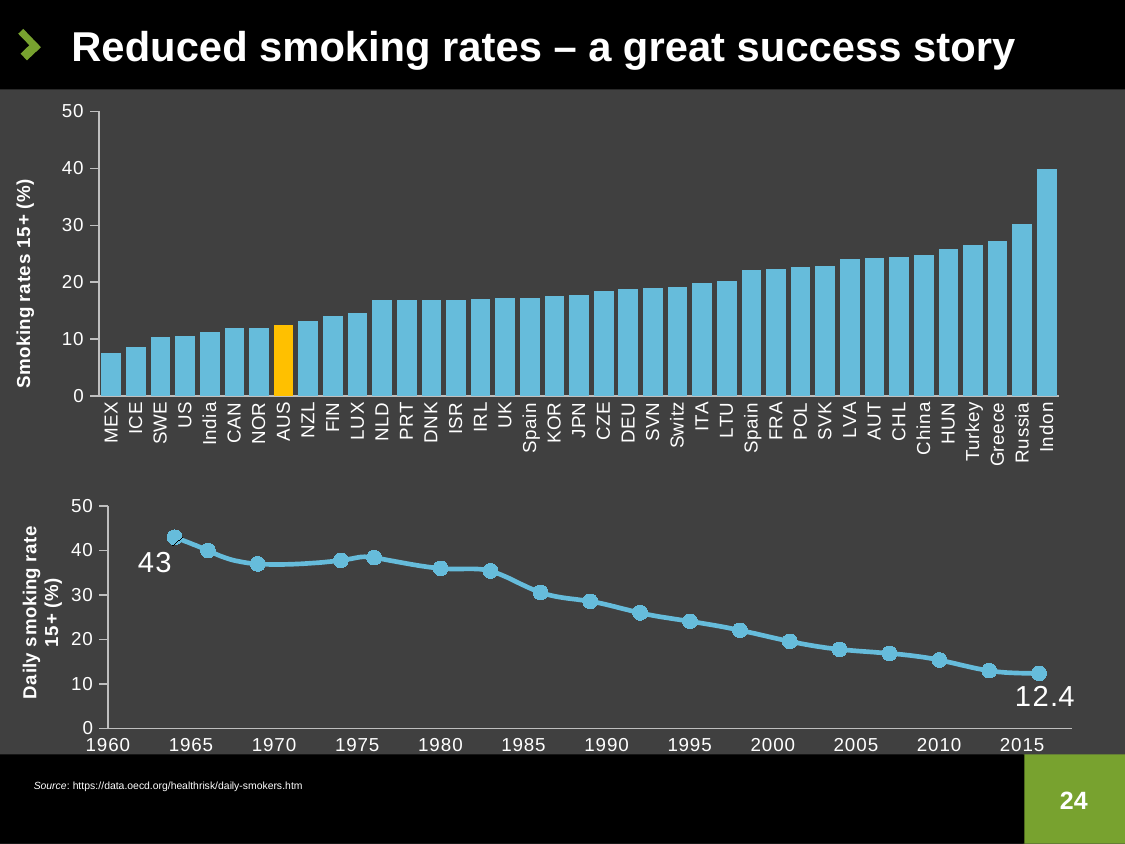

# Reduced smoking rates – a great success story

### Chart

| Category | Value |
|---|---|
| MEX | 7.6 |
| ICE | 8.6 |
| SWE | 10.4 |
| US | 10.5 |
| India | 11.2 |
| CAN | 12.0 |
| NOR | 12.0 |
| AUS | 12.4 |
| NZL | 13.1 |
| FIN | 14.0 |
| LUX | 14.5 |
| NLD | 16.8 |
| PRT | 16.8 |
| DNK | 16.9 |
| ISR | 16.9 |
| IRL | 17.0 |
| UK | 17.2 |
| Spain | 17.2 |
| KOR | 17.5 |
| JPN | 17.7 |
| CZE | 18.4 |
| DEU | 18.8 |
| SVN | 18.9 |
| Switz | 19.1 |
| ITA | 19.9 |
| LTU | 20.3 |
| Spain | 22.1 |
| FRA | 22.4 |
| POL | 22.7 |
| SVK | 22.9 |
| LVA | 24.1 |
| AUT | 24.3 |
| CHL | 24.5 |
| China | 24.7 |
| HUN | 25.8 |
| Turkey | 26.5 |
| Greece | 27.3 |
| Russia | 30.3 |
| Indon | 39.9 |

### Chart

| Category | Aust |
|---|---|
24
Source: https://data.oecd.org/healthrisk/daily-smokers.htm